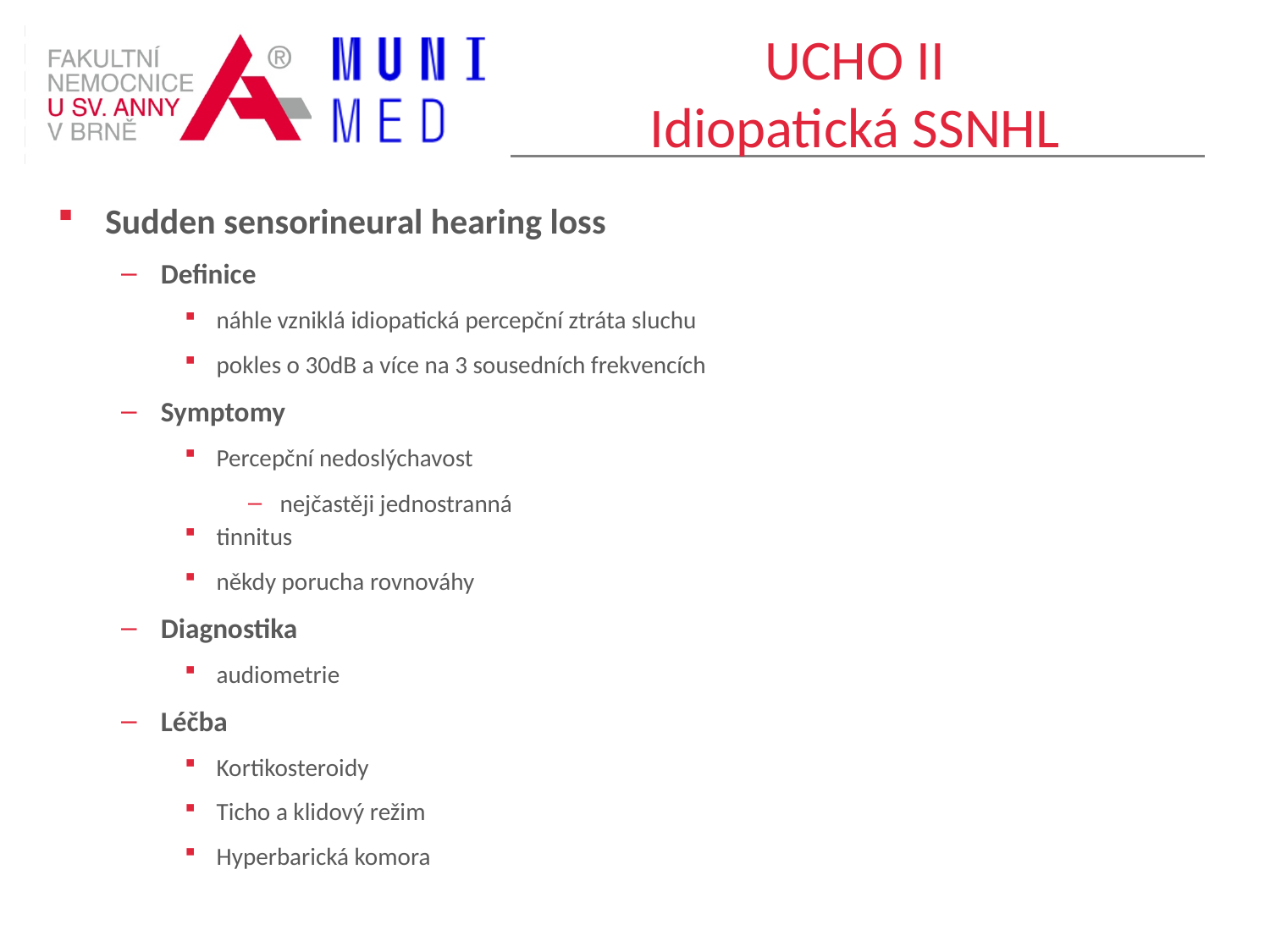

# UCHO II Idiopatická SSNHL
Sudden sensorineural hearing loss
Definice
náhle vzniklá idiopatická percepční ztráta sluchu
pokles o 30dB a více na 3 sousedních frekvencích
Symptomy
Percepční nedoslýchavost
nejčastěji jednostranná
tinnitus
někdy porucha rovnováhy
Diagnostika
audiometrie
Léčba
Kortikosteroidy
Ticho a klidový režim
Hyperbarická komora